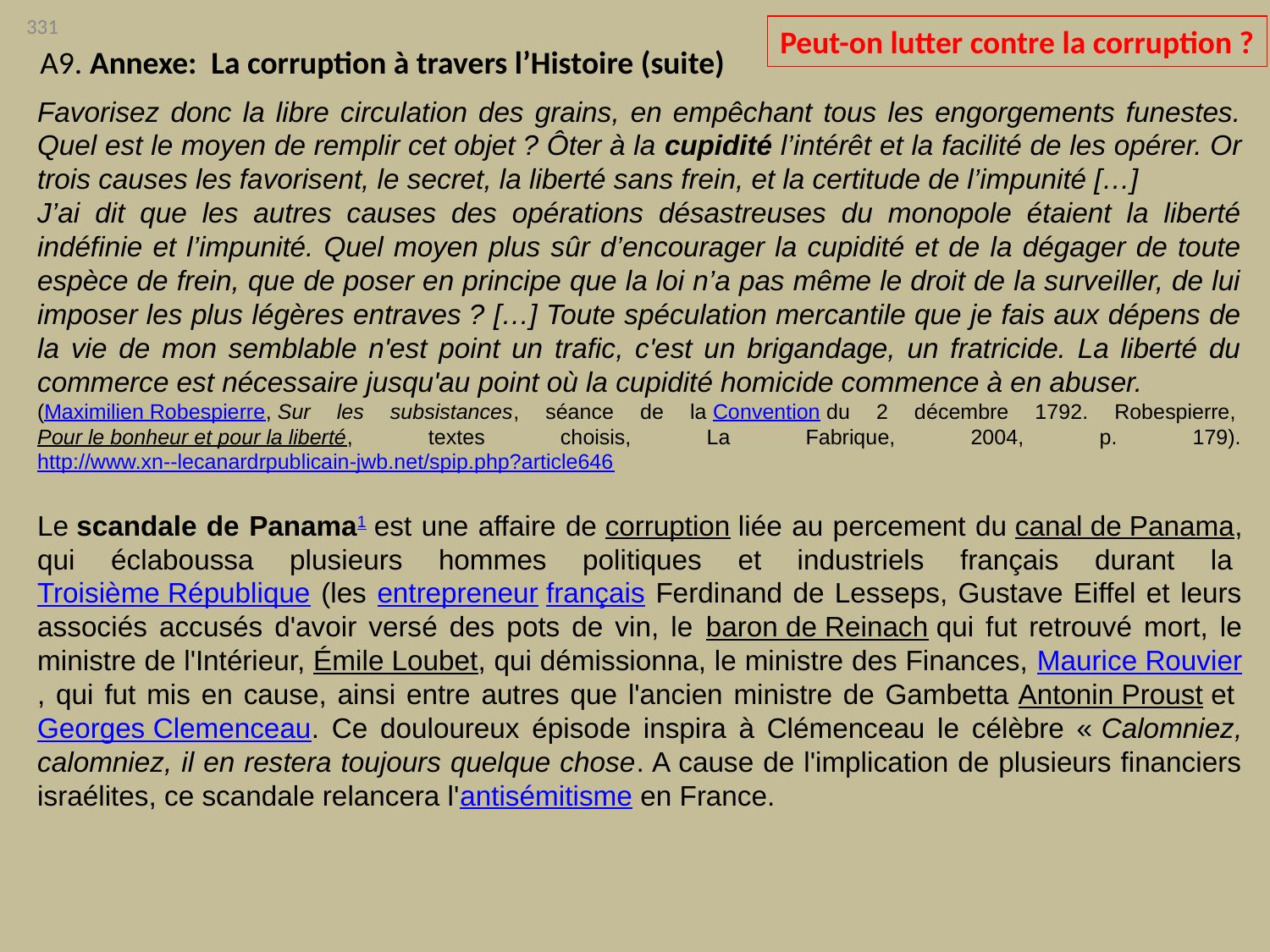

331
Peut-on lutter contre la corruption ?
A9. Annexe:  La corruption à travers l’Histoire (suite)
Favorisez donc la libre circulation des grains, en empêchant tous les engorgements funestes. Quel est le moyen de remplir cet objet ? Ôter à la cupidité l’intérêt et la facilité de les opérer. Or trois causes les favorisent, le secret, la liberté sans frein, et la certitude de l’impunité […]
J’ai dit que les autres causes des opérations désastreuses du monopole étaient la liberté indéfinie et l’impunité. Quel moyen plus sûr d’encourager la cupidité et de la dégager de toute espèce de frein, que de poser en principe que la loi n’a pas même le droit de la surveiller, de lui imposer les plus légères entraves ? […] Toute spéculation mercantile que je fais aux dépens de la vie de mon semblable n'est point un trafic, c'est un brigandage, un fratricide. La liberté du commerce est nécessaire jusqu'au point où la cupidité homicide commence à en abuser.
(Maximilien Robespierre, Sur les subsistances, séance de la Convention du 2 décembre 1792. Robespierre, Pour le bonheur et pour la liberté, textes choisis, La Fabrique, 2004, p. 179). http://www.xn--lecanardrpublicain-jwb.net/spip.php?article646

Le scandale de Panama1 est une affaire de corruption liée au percement du canal de Panama, qui éclaboussa plusieurs hommes politiques et industriels français durant la Troisième République (les entrepreneur français Ferdinand de Lesseps, Gustave Eiffel et leurs associés accusés d'avoir versé des pots de vin, le baron de Reinach qui fut retrouvé mort, le ministre de l'Intérieur, Émile Loubet, qui démissionna, le ministre des Finances, Maurice Rouvier, qui fut mis en cause, ainsi entre autres que l'ancien ministre de Gambetta Antonin Proust et Georges Clemenceau. Ce douloureux épisode inspira à Clémenceau le célèbre « Calomniez, calomniez, il en restera toujours quelque chose. A cause de l'implication de plusieurs financiers israélites, ce scandale relancera l'antisémitisme en France.